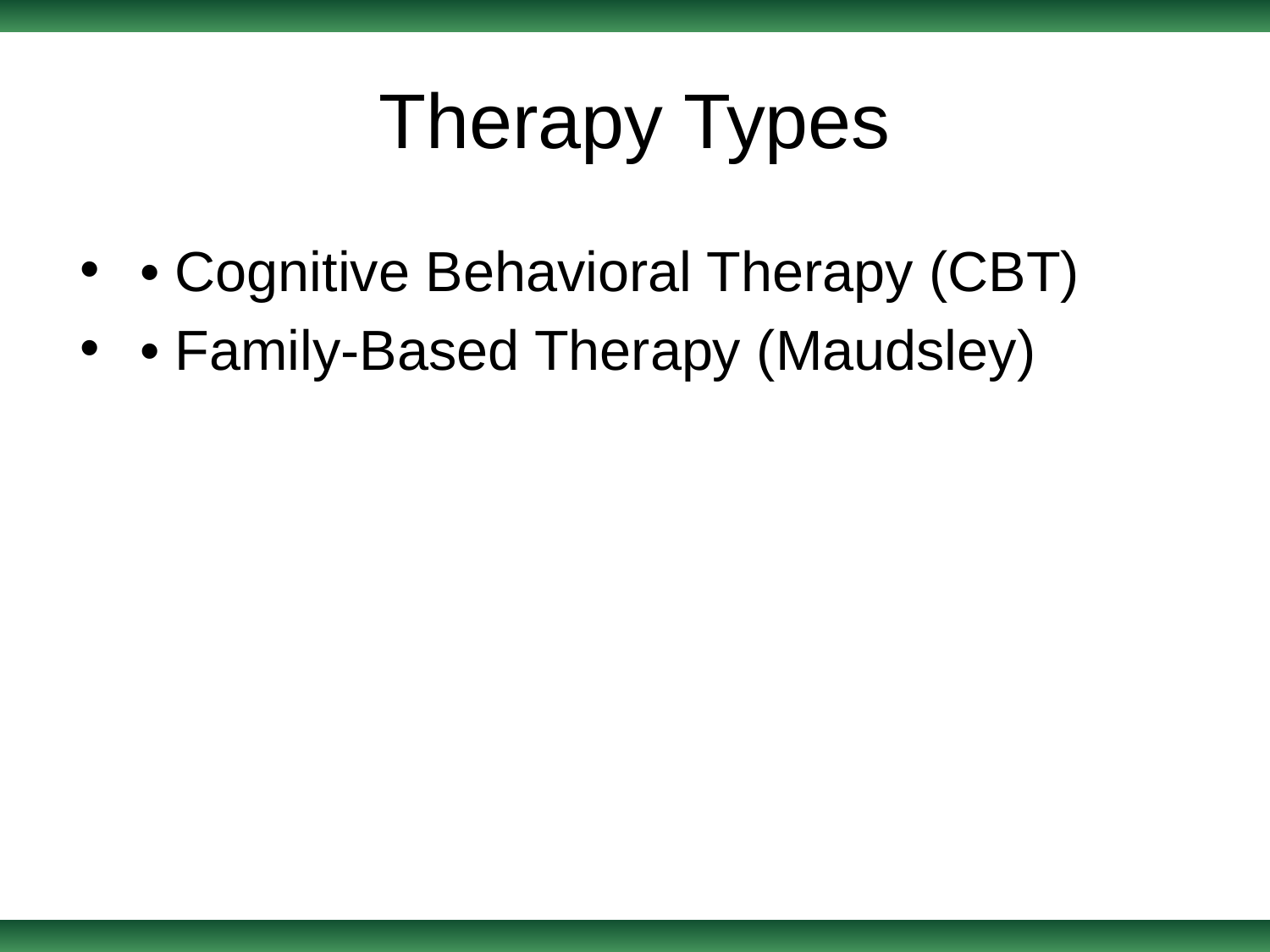

# Therapy Types
• Cognitive Behavioral Therapy (CBT)
• Family-Based Therapy (Maudsley)